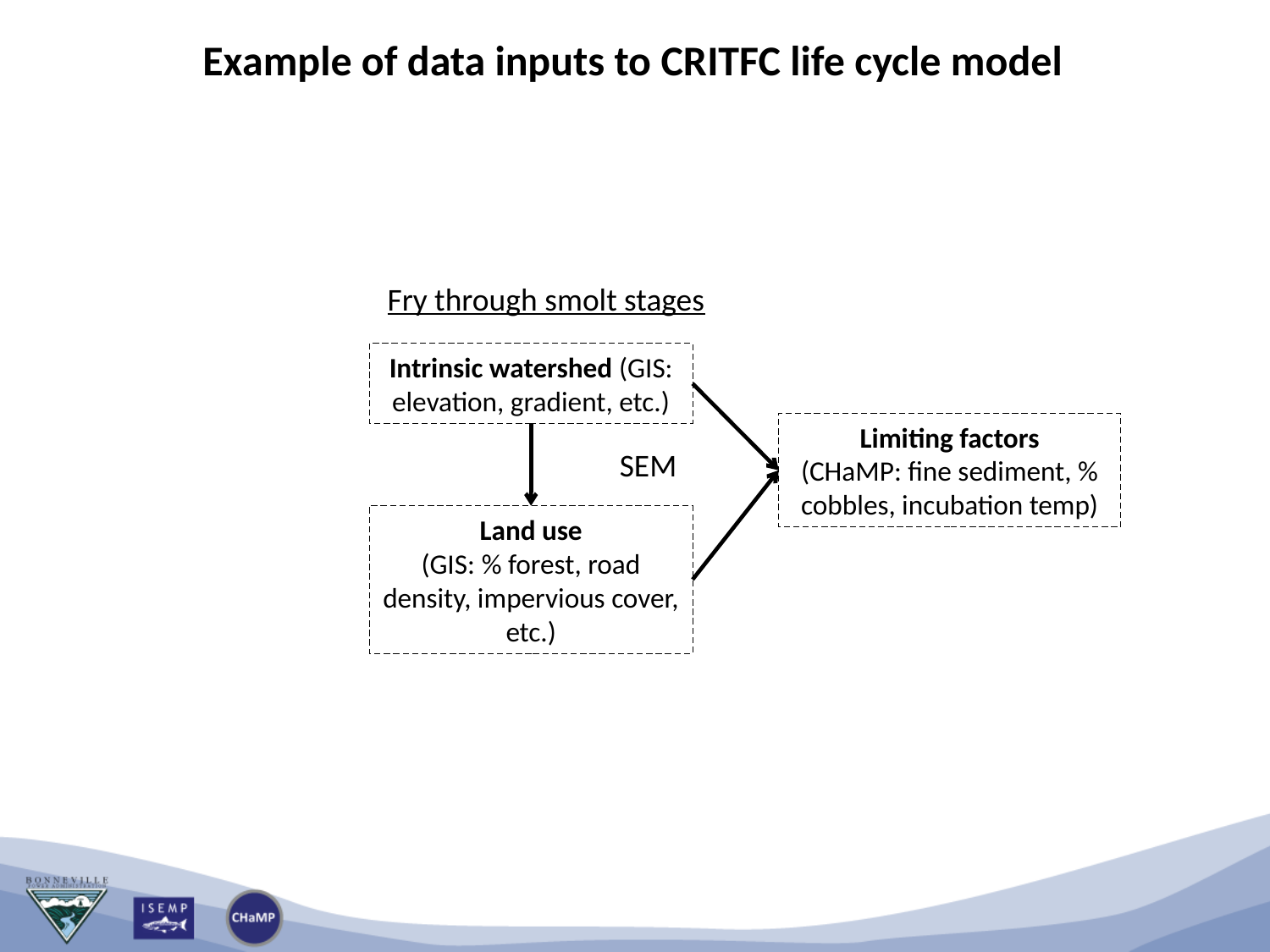

Example of data inputs to CRITFC life cycle model
Fry through smolt stages
Intrinsic watershed (GIS: elevation, gradient, etc.)
Limiting factors
(CHaMP: fine sediment, % cobbles, incubation temp)
SEM
Land use
(GIS: % forest, road density, impervious cover, etc.)